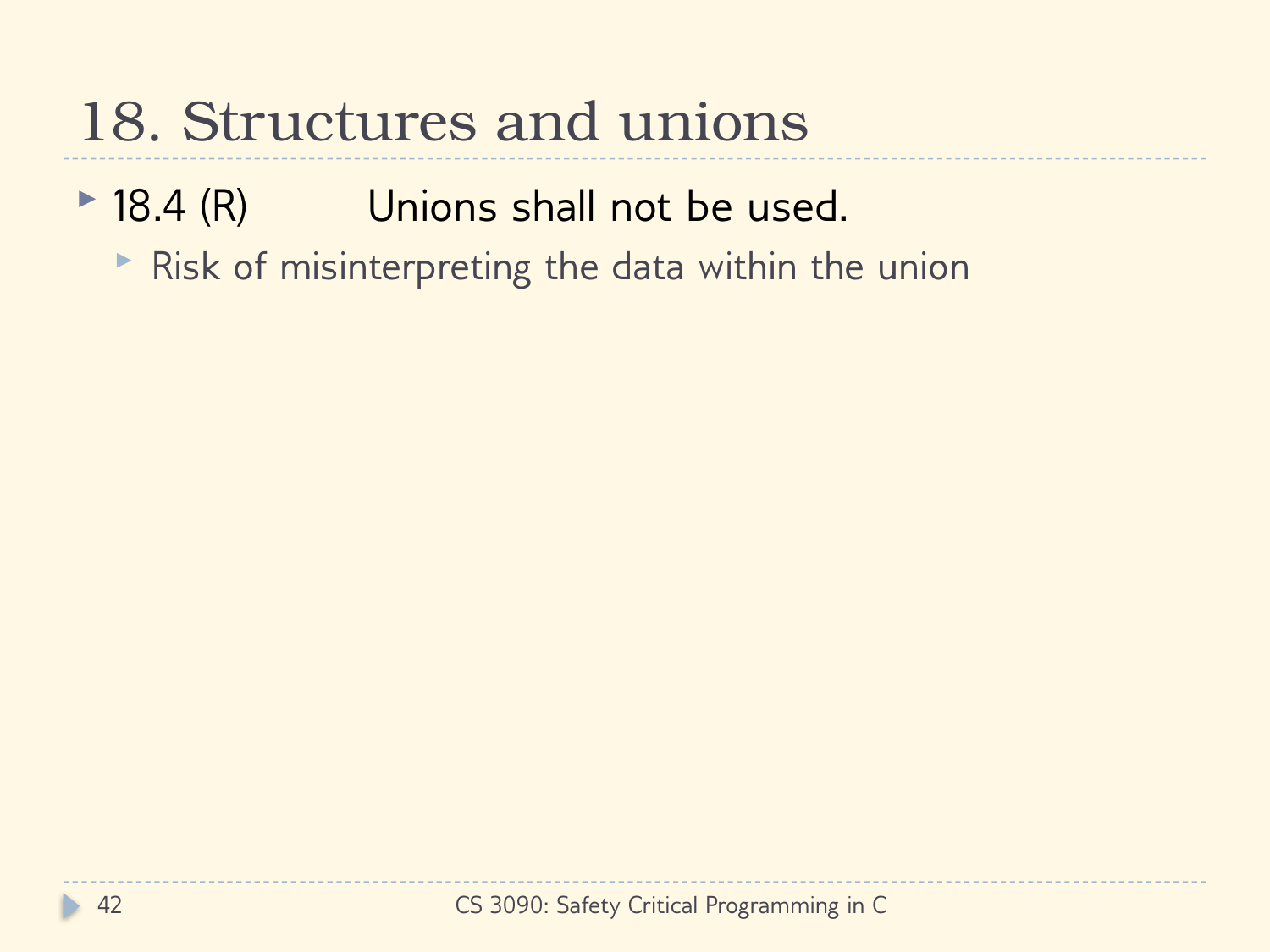

# 18. Structures and unions
18.4 (R)	Unions shall not be used.
Risk of misinterpreting the data within the union
42
CS 3090: Safety Critical Programming in C